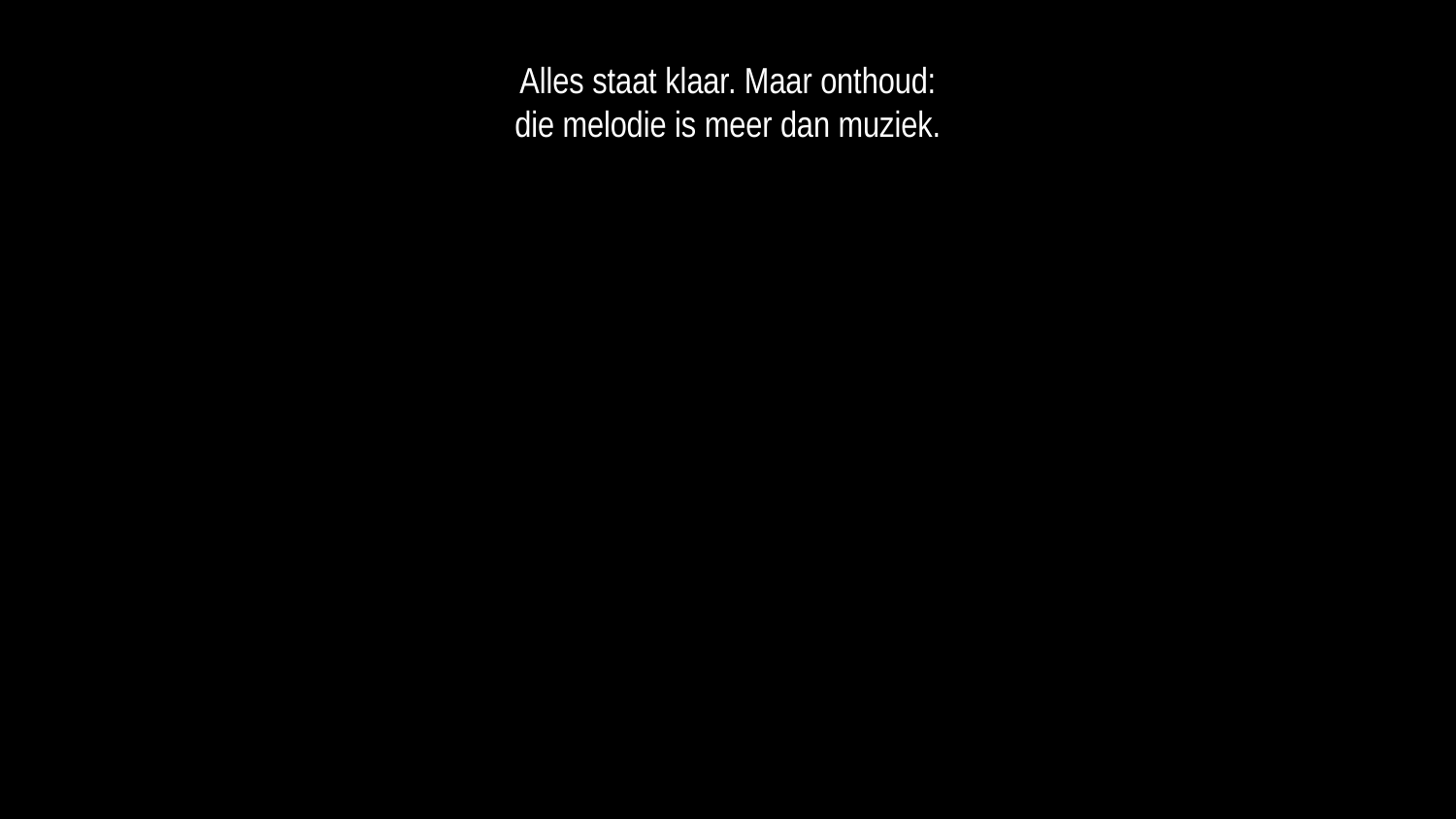

Alles staat klaar. Maar onthoud:
die melodie is meer dan muziek.